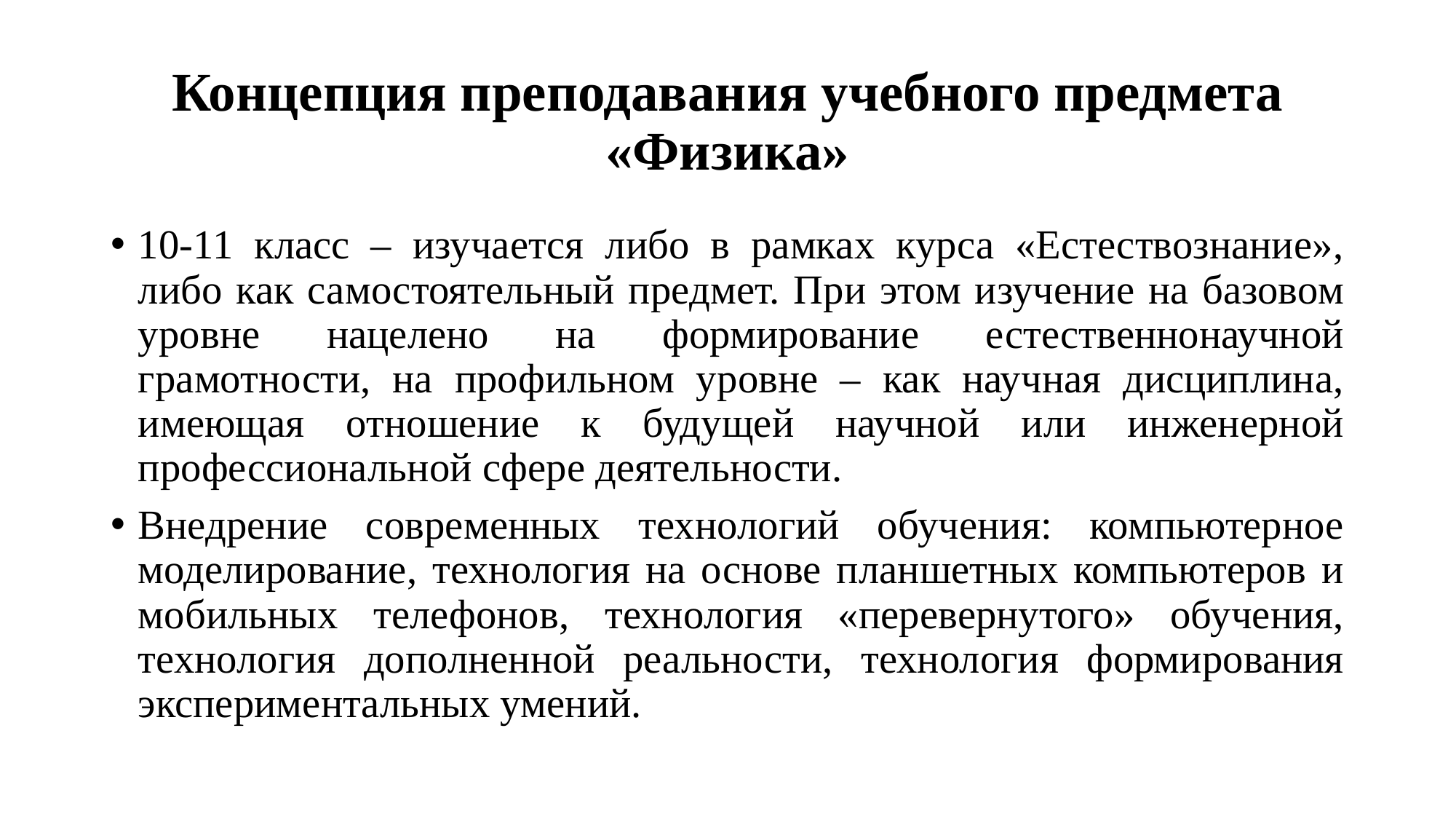

# Концепция преподавания учебного предмета «Физика»
10-11 класс – изучается либо в рамках курса «Естествознание», либо как самостоятельный предмет. При этом изучение на базовом уровне нацелено на формирование естественнонаучной грамотности, на профильном уровне – как научная дисциплина, имеющая отношение к будущей научной или инженерной профессиональной сфере деятельности.
Внедрение современных технологий обучения: компьютерное моделирование, технология на основе планшетных компьютеров и мобильных телефонов, технология «перевернутого» обучения, технология дополненной реальности, технология формирования экспериментальных умений.